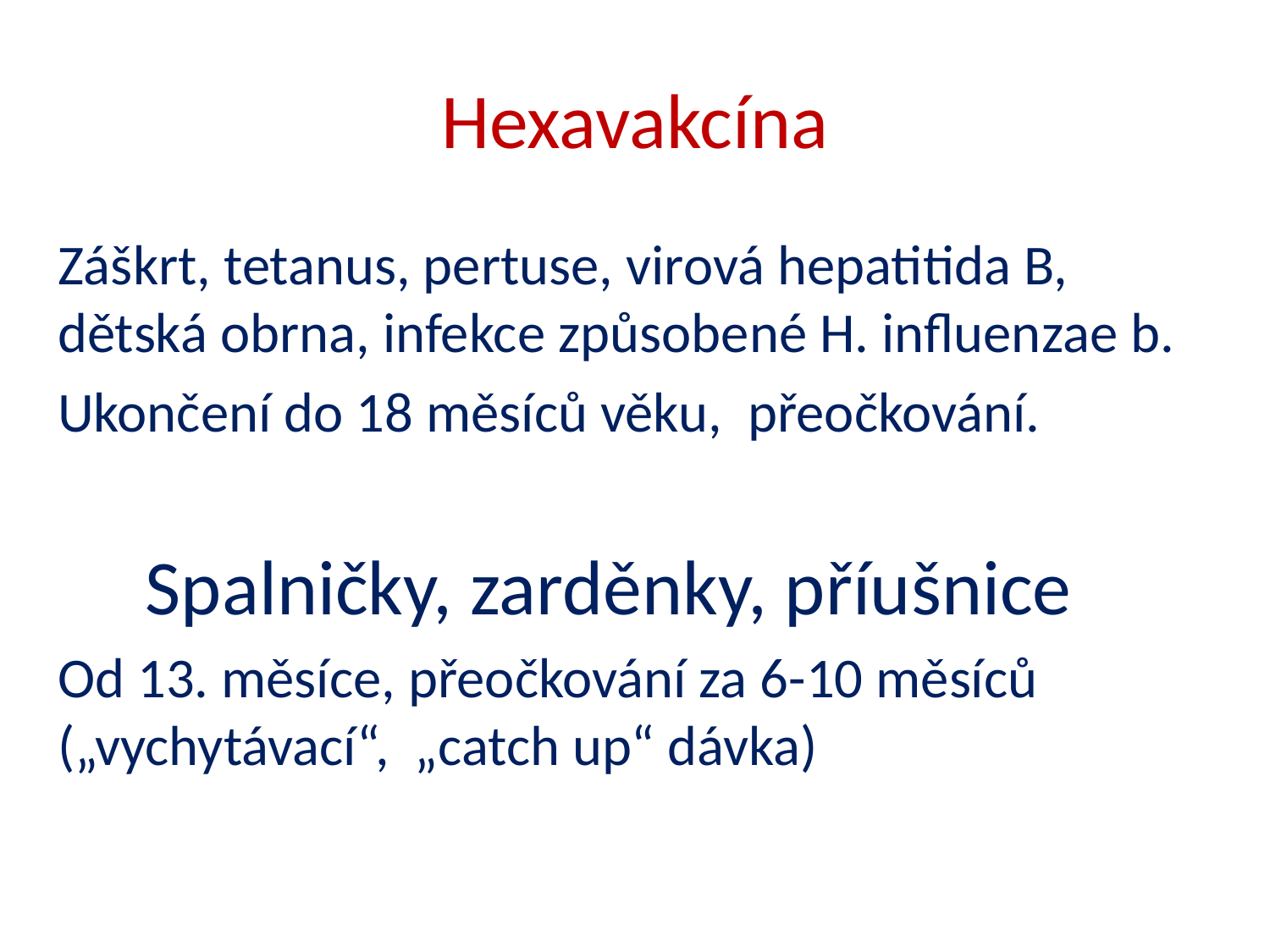

# Hexavakcína
Záškrt, tetanus, pertuse, virová hepatitida B, dětská obrna, infekce způsobené H. influenzae b.
Ukončení do 18 měsíců věku,  přeočkování.

     Spalničky, zarděnky, příušnice
Od 13. měsíce, přeočkování za 6-10 měsíců  („vychytávací“,  „catch up“ dávka)